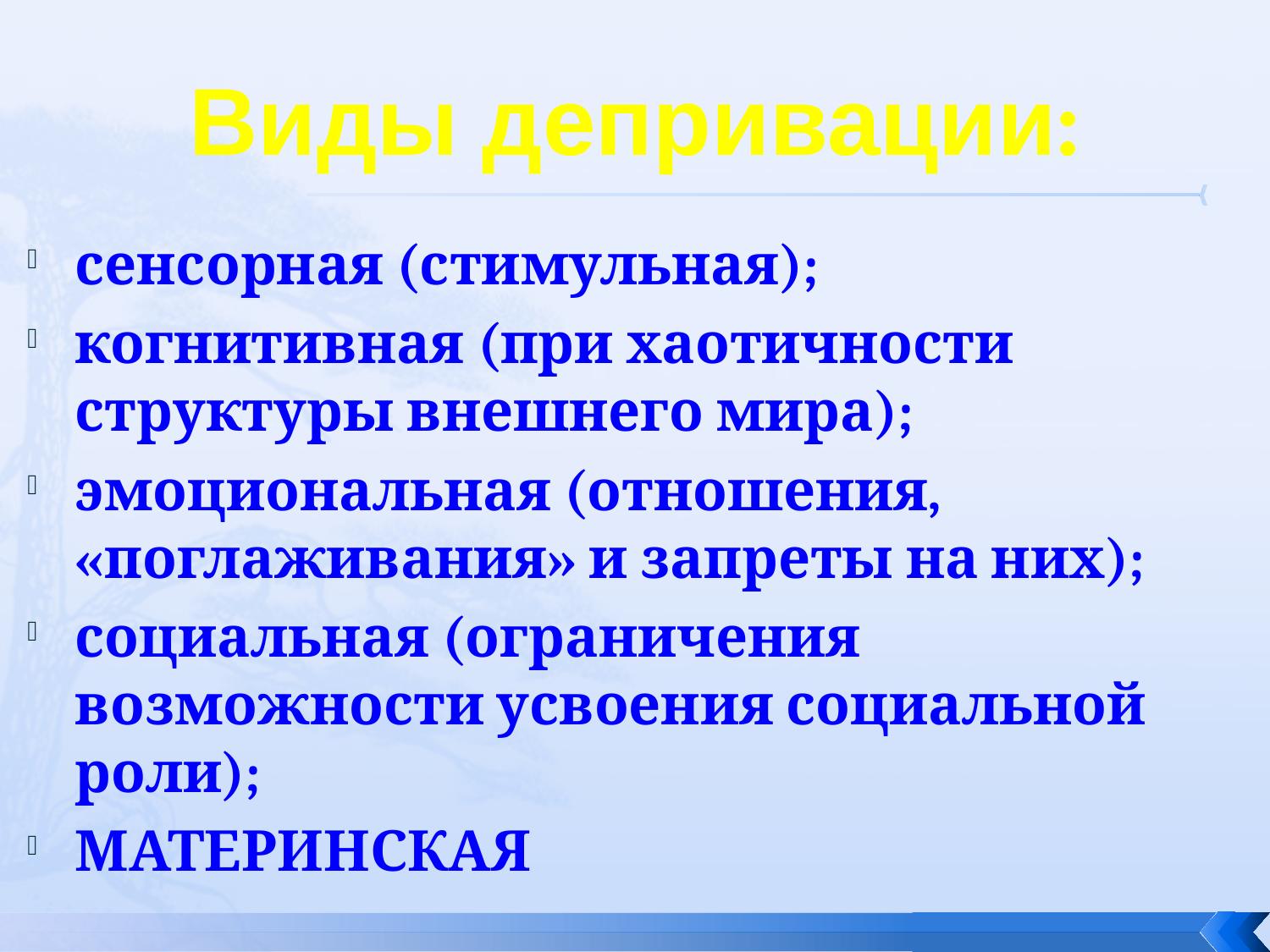

# Виды депривации:
сенсорная (стимульная);
когнитивная (при хаотичности структуры внешнего мира);
эмоциональная (отношения, «поглаживания» и запреты на них);
социальная (ограничения возможности усвоения социальной роли);
МАТЕРИНСКАЯ